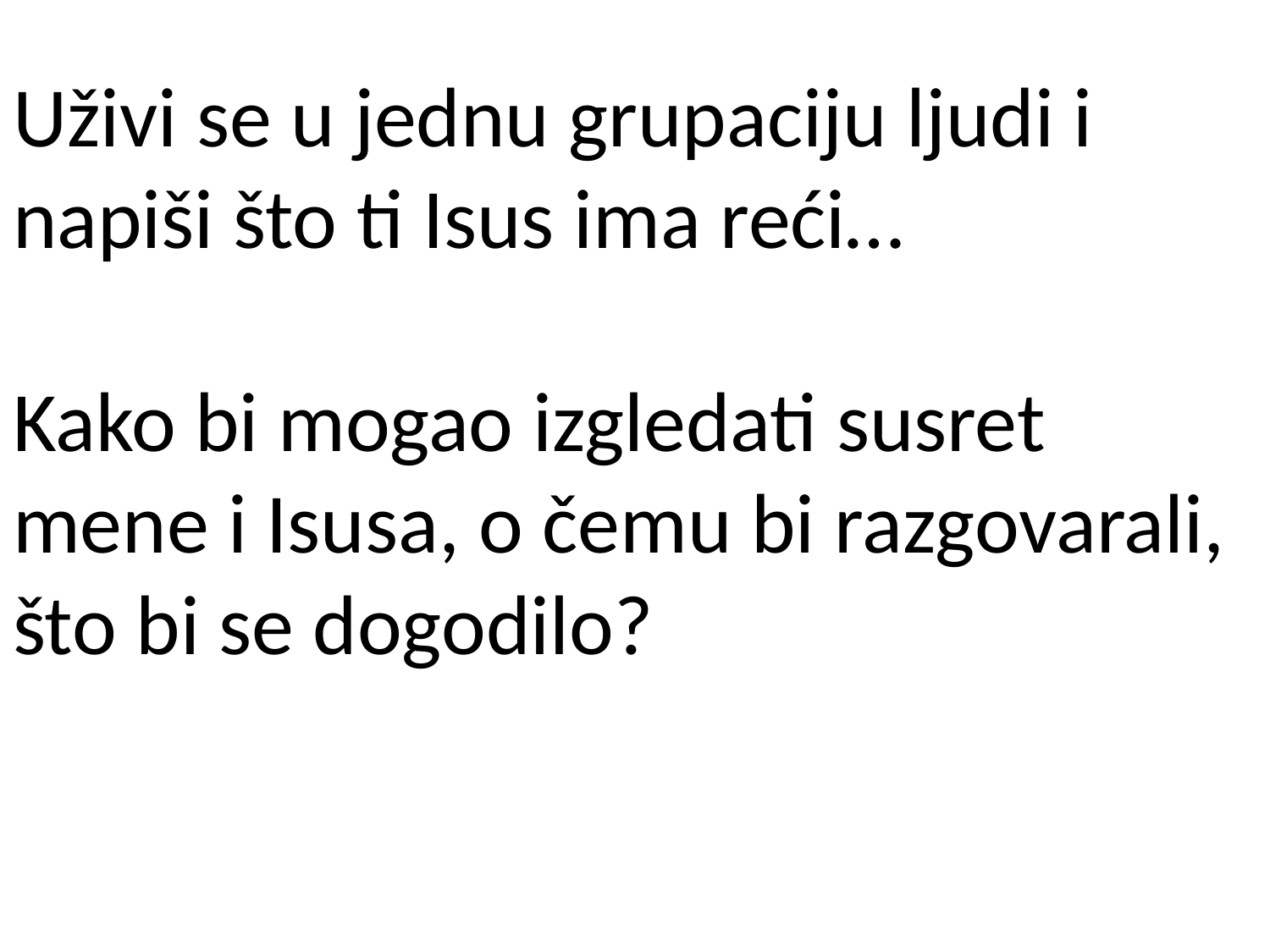

Uživi se u jednu grupaciju ljudi i napiši što ti Isus ima reći…

Kako bi mogao izgledati susret mene i Isusa, o čemu bi razgovarali, što bi se dogodilo?